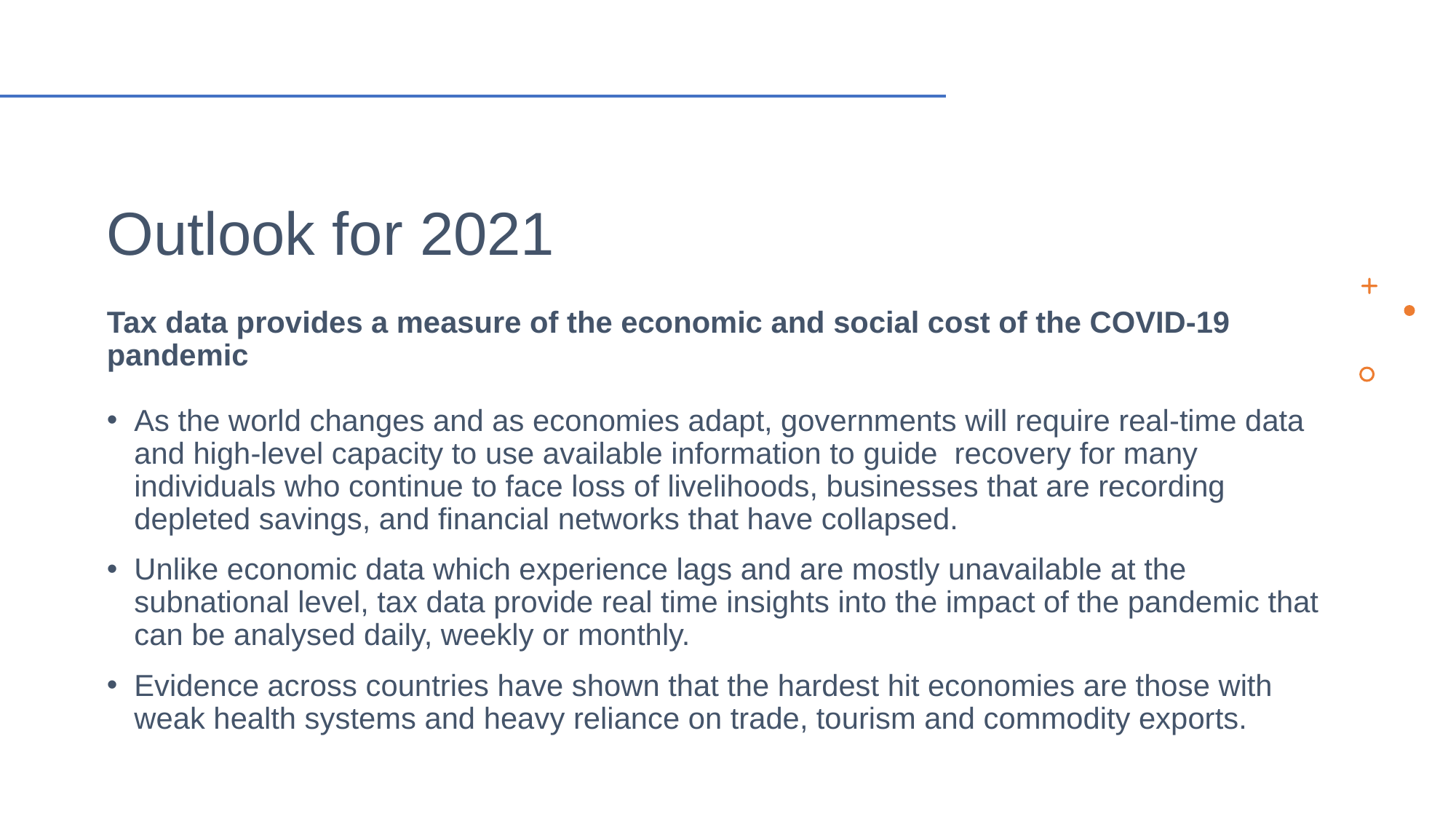

# Outlook for 2021

Tax data provides a measure of the economic and social cost of the COVID-19 pandemic

As the world changes and as economies adapt, governments will require real-time data and high-level capacity to use available information to guide  recovery for many individuals who continue to face loss of livelihoods, businesses that are recording depleted savings, and financial networks that have collapsed.

Unlike economic data which experience lags and are mostly unavailable at the subnational level, tax data provide real time insights into the impact of the pandemic that can be analysed daily, weekly or monthly.

Evidence across countries have shown that the hardest hit economies are those with weak health systems and heavy reliance on trade, tourism and commodity exports.